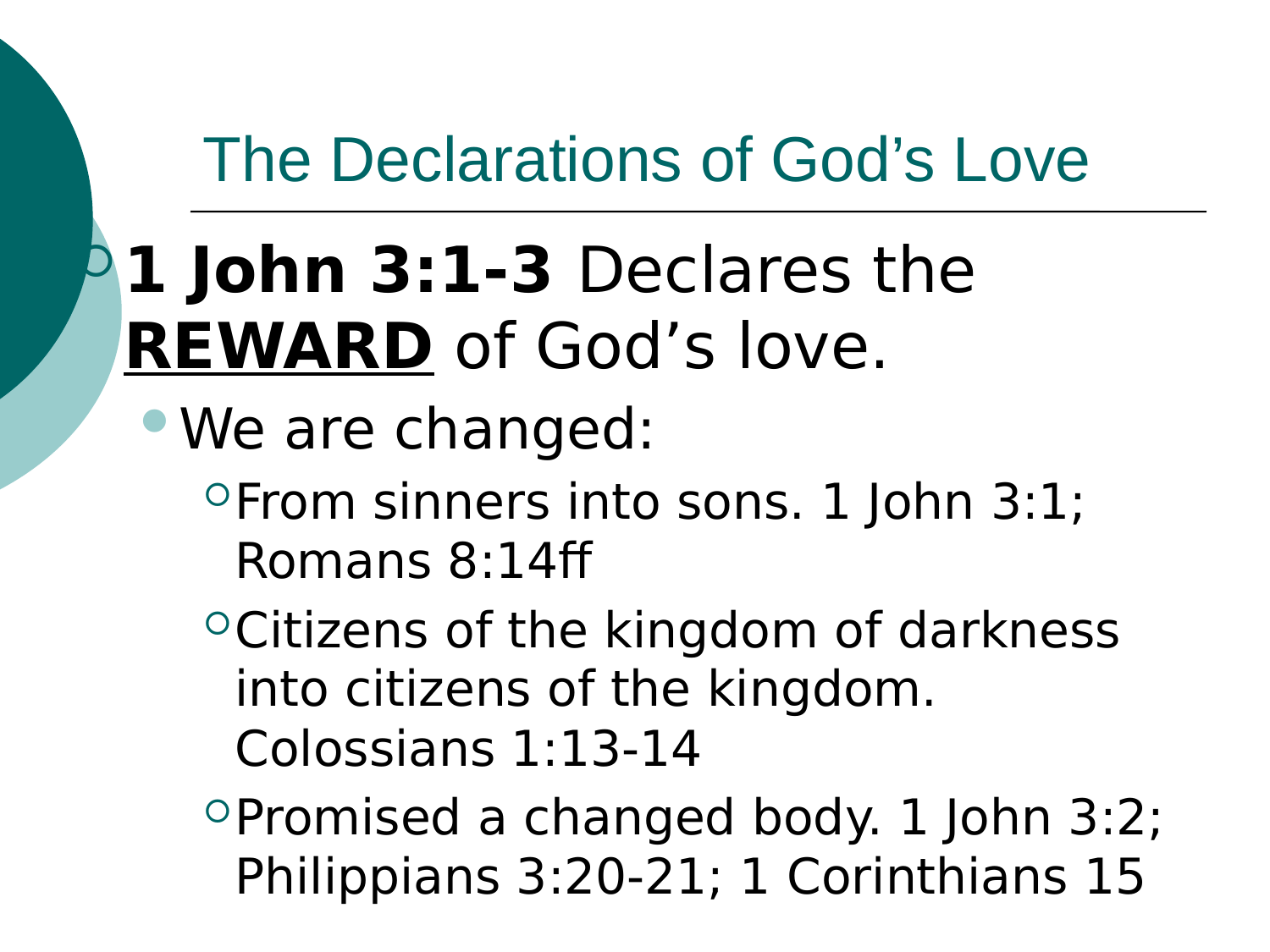

# The Declarations of God’s Love
1 John 3:1-3 Declares the REWARD of God’s love.
We are changed:
From sinners into sons. 1 John 3:1; Romans 8:14ff
Citizens of the kingdom of darkness into citizens of the kingdom.
Colossians 1:13-14
Promised a changed body. 1 John 3:2; Philippians 3:20-21; 1 Corinthians 15